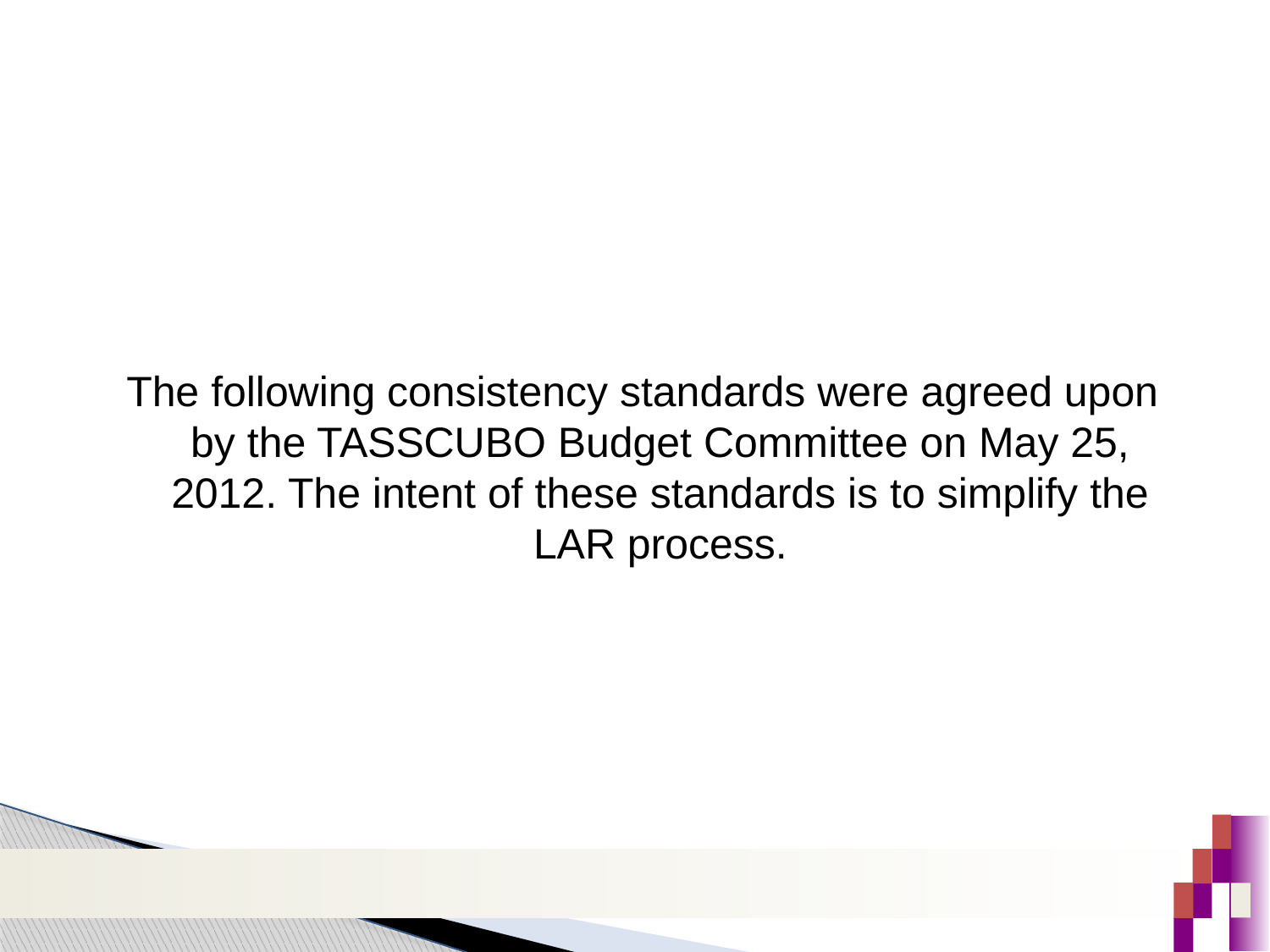

The following consistency standards were agreed upon by the TASSCUBO Budget Committee on May 25, 2012. The intent of these standards is to simplify the LAR process.